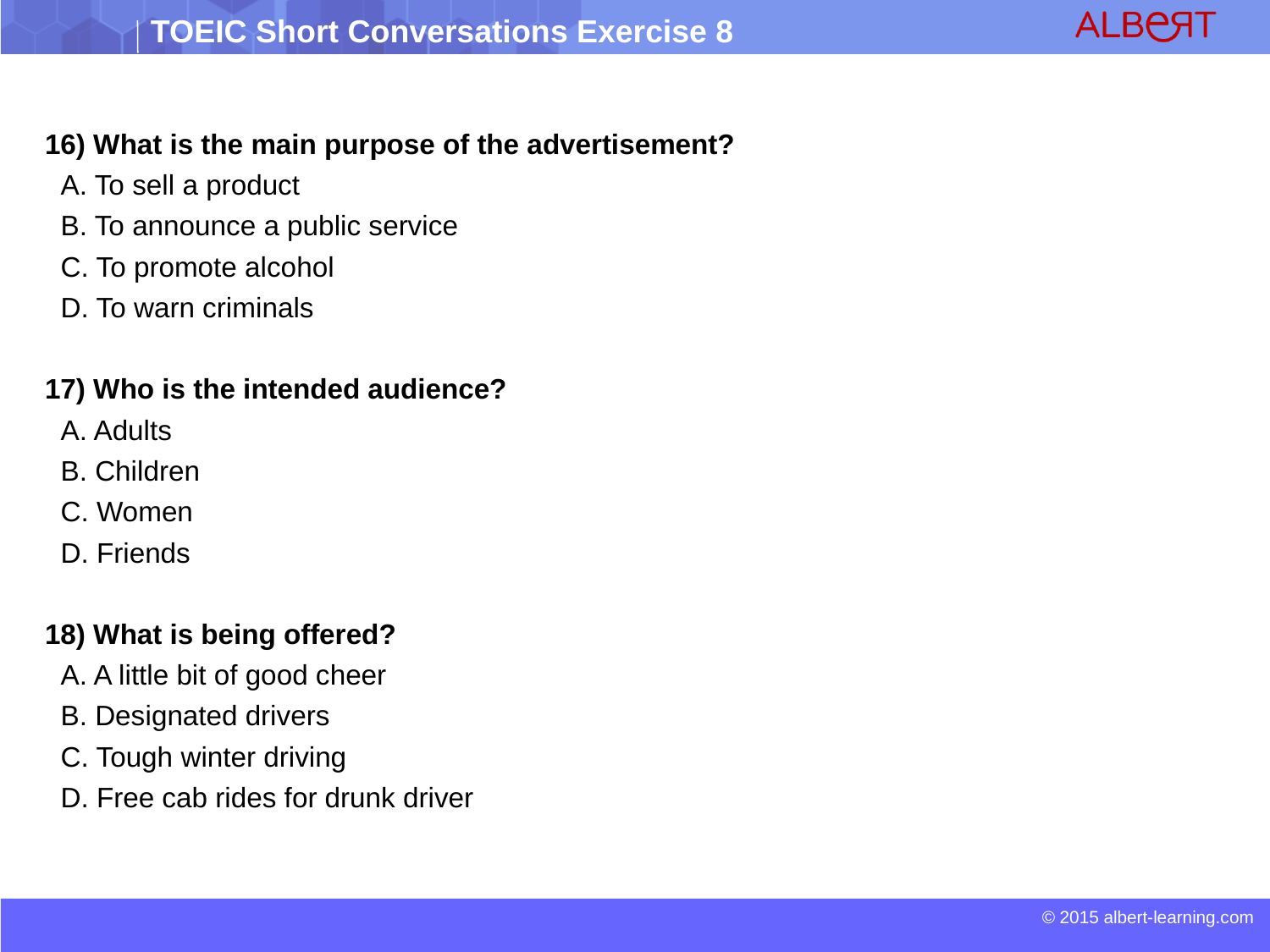

16) What is the main purpose of the advertisement?
  A. To sell a product
  B. To announce a public service
  C. To promote alcohol
  D. To warn criminals

17) Who is the intended audience?
  A. Adults
  B. Children
  C. Women
  D. Friends

18) What is being offered?
  A. A little bit of good cheer
  B. Designated drivers
  C. Tough winter driving
  D. Free cab rides for drunk driver